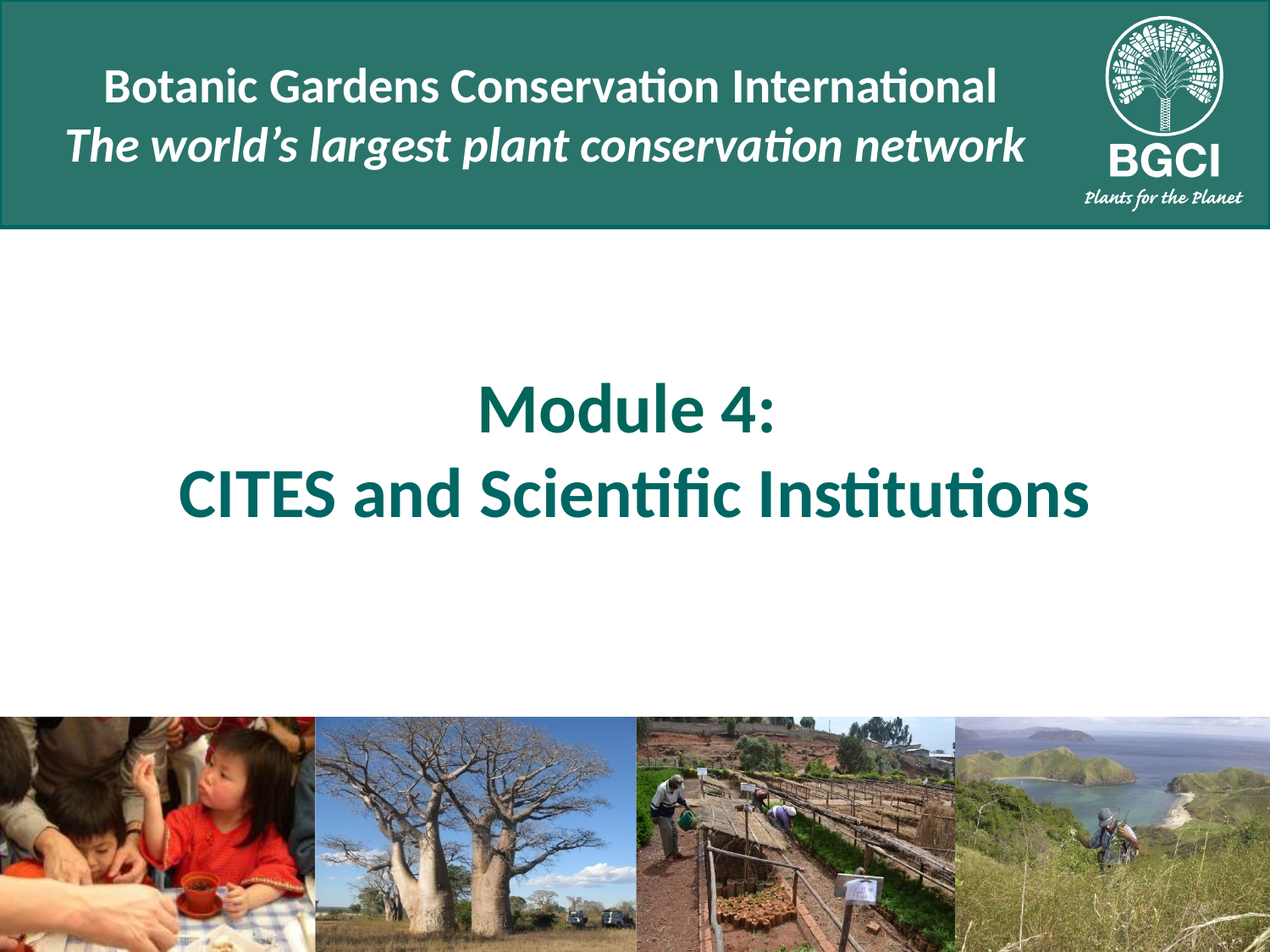

# Module 4: CITES and Scientific Institutions

People
Places
Plants
Science